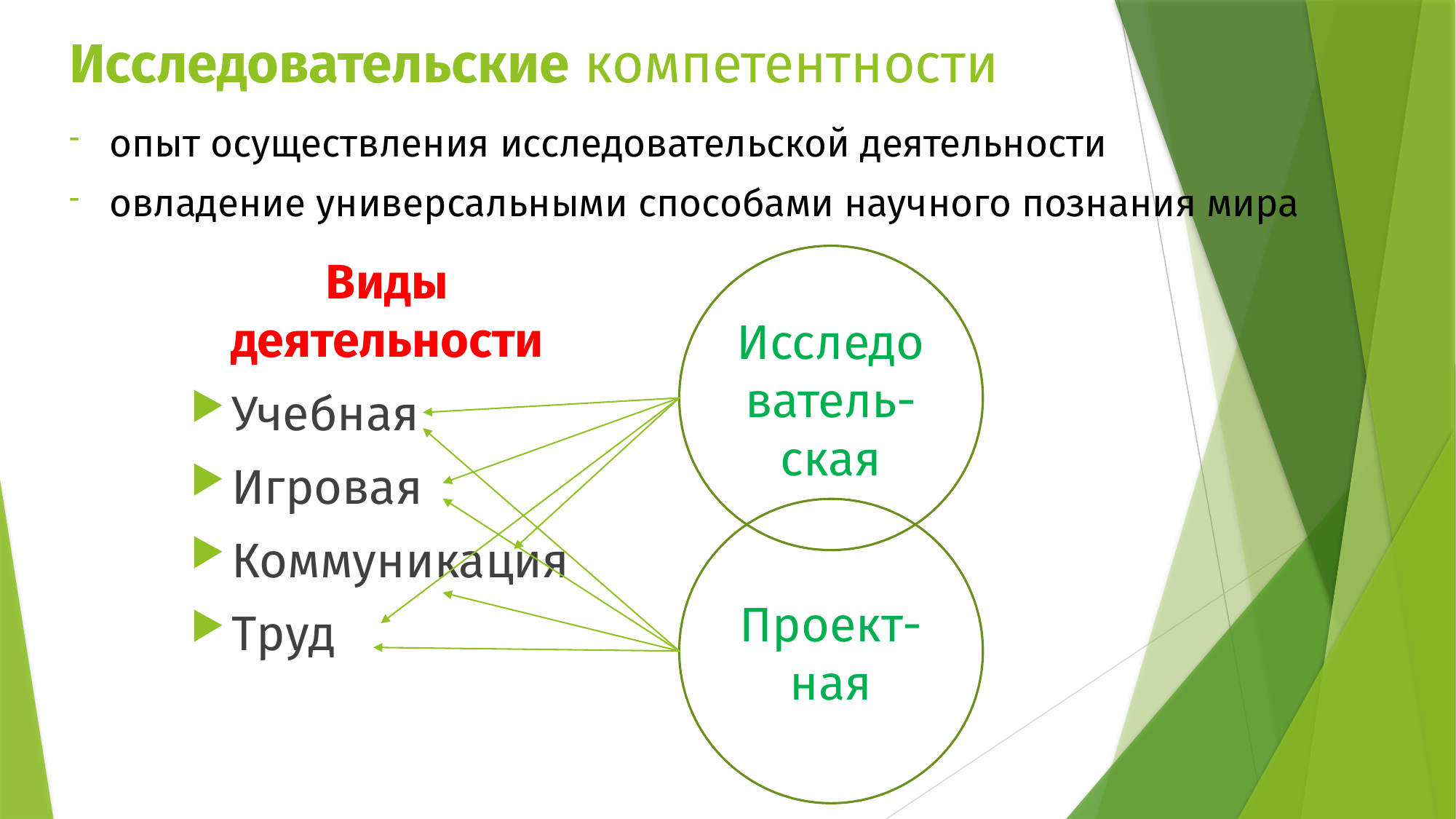

# Исследовательские компетентности
опыт осуществления исследовательской деятельности
овладение универсальными способами научного познания мира
Виды деятельности
Учебная
Игровая
Коммуникация
Труд
Исследователь-ская
Проект-ная